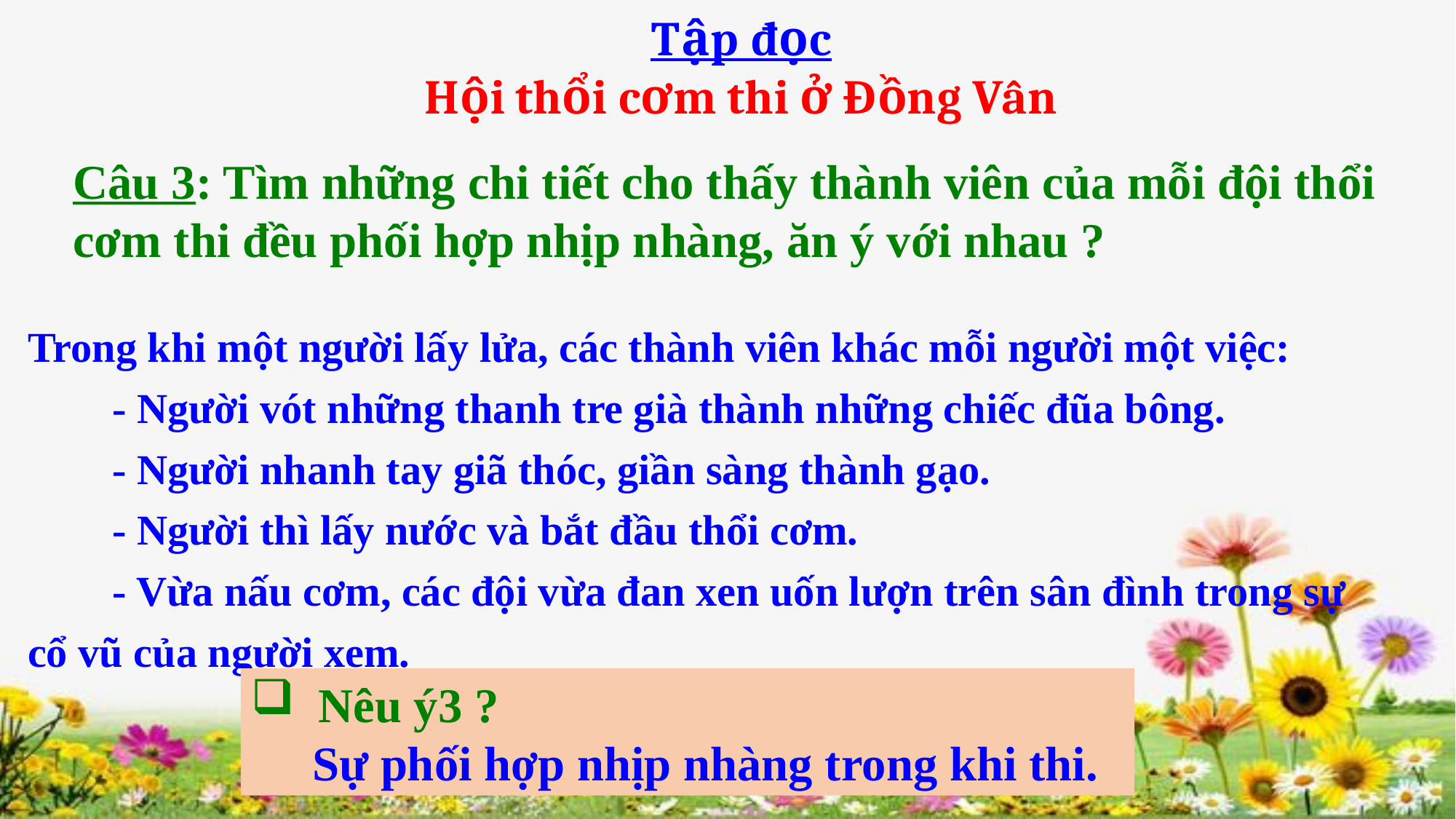

Tập đọc
Hội thổi cơm thi ở Đồng Vân
Câu 3: Tìm những chi tiết cho thấy thành viên của mỗi đội thổi cơm thi đều phối hợp nhịp nhàng, ăn ý với nhau ?

Trong khi một người lấy lửa, các thành viên khác mỗi người một việc:
        - Người vót những thanh tre già thành những chiếc đũa bông.
        - Người nhanh tay giã thóc, giần sàng thành gạo.
        - Người thì lấy nước và bắt đầu thổi cơm.
        - Vừa nấu cơm, các đội vừa đan xen uốn lượn trên sân đình trong sự cổ vũ của người xem.

 Nêu ý3 ?
     Sự phối hợp nhịp nhàng trong khi thi.